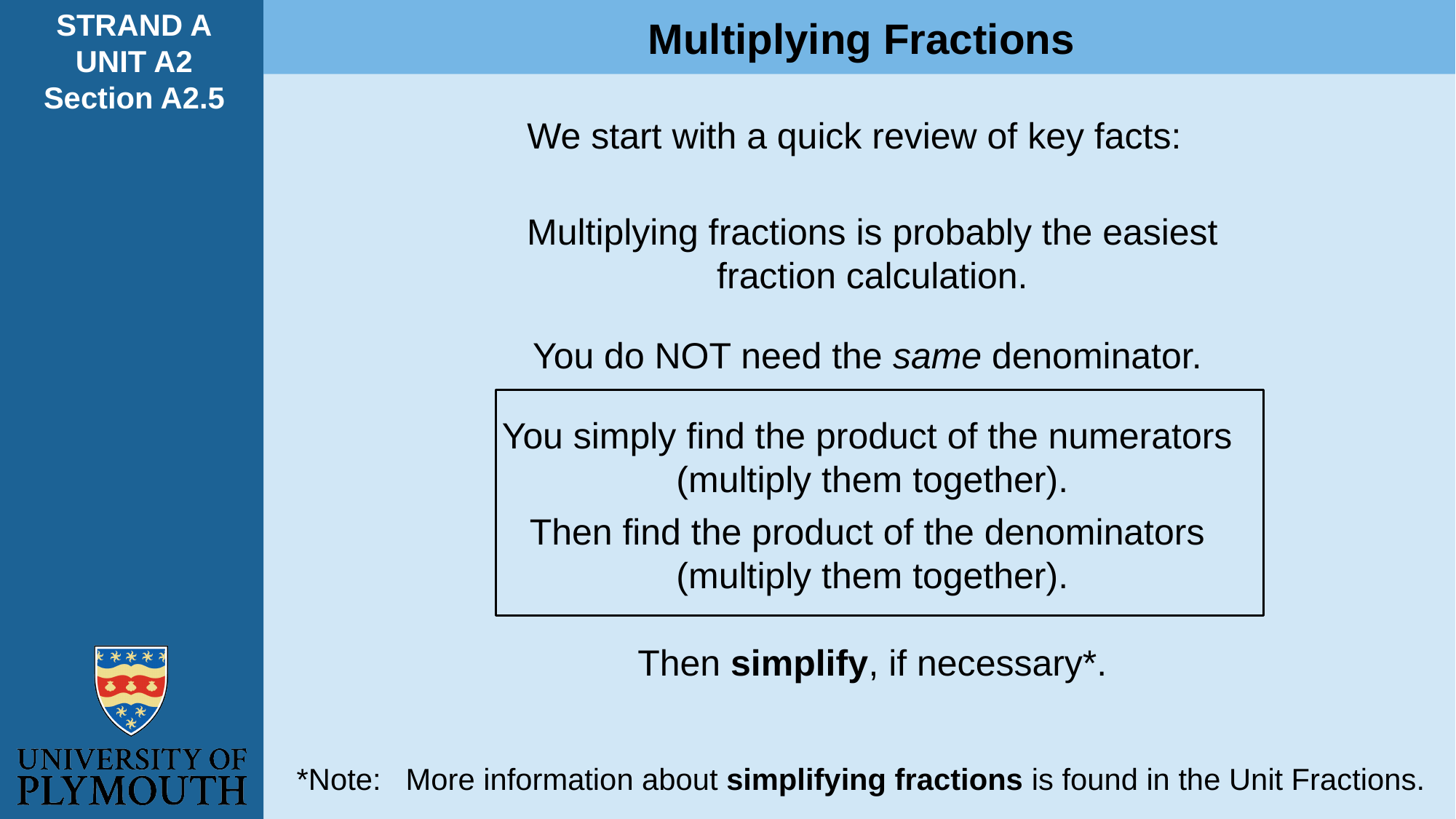

STRAND A
UNIT A2
Section A2.5
Multiplying Fractions
We start with a quick review of key facts:
Multiplying fractions is probably the easiest
fraction calculation.

You do NOT need the same denominator.

You simply find the product of the numerators
(multiply them together).
Then find the product of the denominators
(multiply them together).

Then simplify, if necessary*.

*Note: 	More information about simplifying fractions is found in the Unit Fractions.